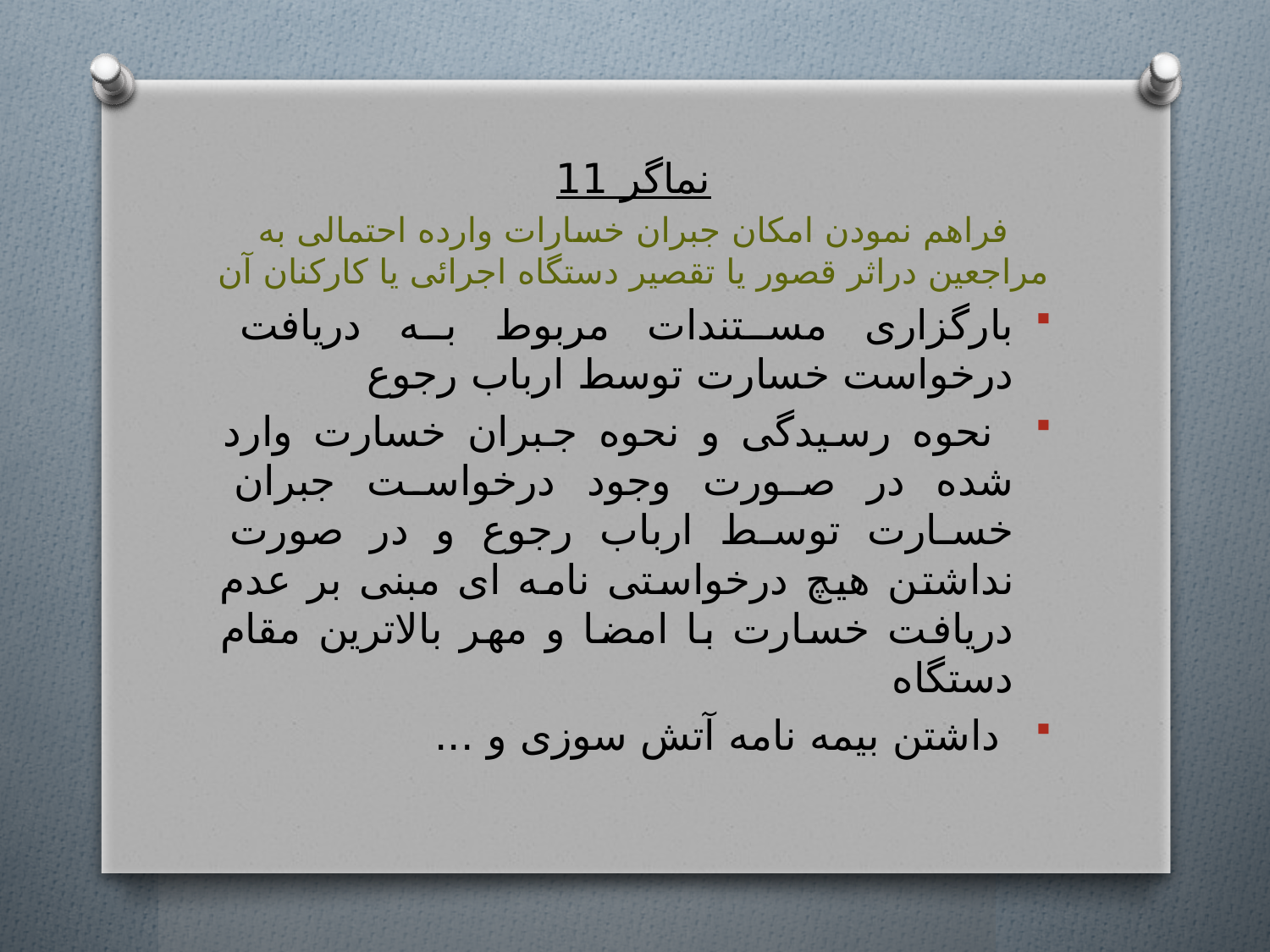

نماگر 11
فراهم نمودن امکان جبران خسارات وارده احتمالی به مراجعین دراثر قصور یا تقصیر دستگاه اجرائی یا کارکنان آن
بارگزاری مستندات مربوط به دریافت درخواست خسارت توسط ارباب رجوع
 نحوه رسیدگی و نحوه جبران خسارت وارد شده در صورت وجود درخواست جبران خسارت توسط ارباب رجوع و در صورت نداشتن هیچ درخواستی نامه ای مبنی بر عدم دریافت خسارت با امضا و مهر بالاترین مقام دستگاه
 داشتن بیمه نامه آتش سوزی و ...